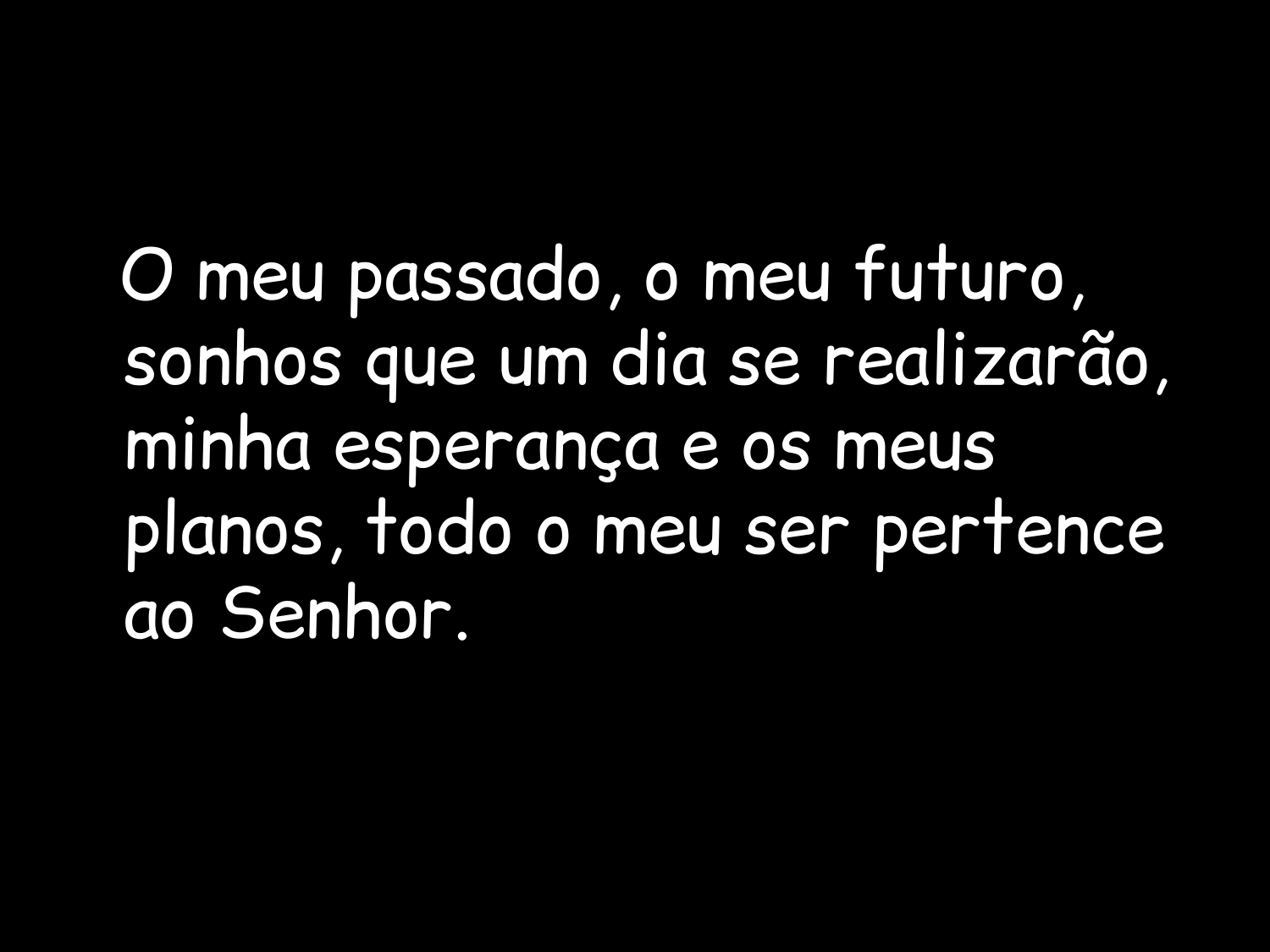

O meu passado, o meu futuro, sonhos que um dia se realizarão, minha esperança e os meus planos, todo o meu ser pertence ao Senhor.